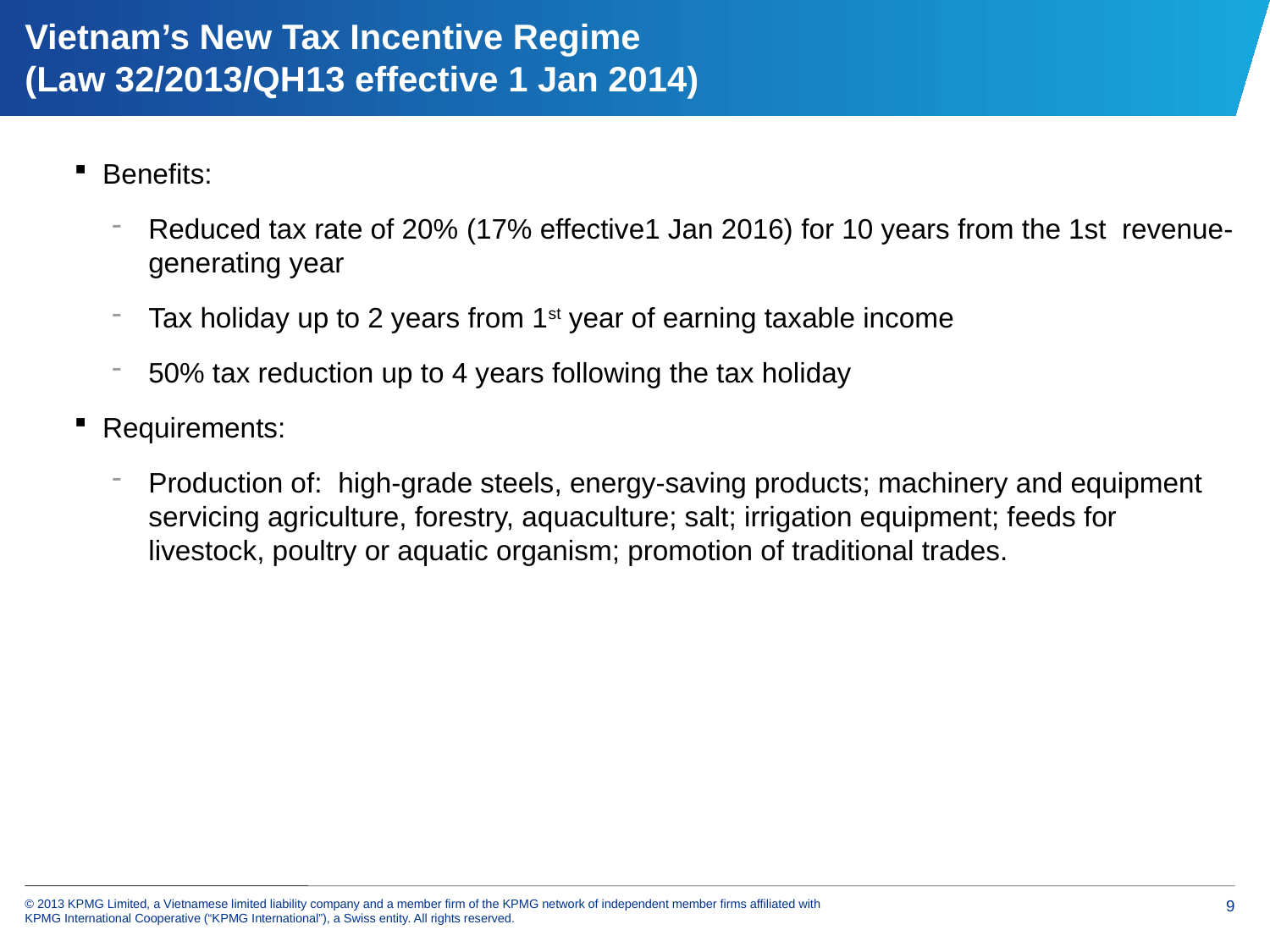

# Vietnam’s New Tax Incentive Regime (Law 32/2013/QH13 effective 1 Jan 2014)
  Benefits:
Reduced tax rate of 20% (17% effective1 Jan 2016) for 10 years from the 1st  revenue-generating year
Tax holiday up to 2 years from 1st year of earning taxable income
50% tax reduction up to 4 years following the tax holiday
  Requirements:
Production of:  high-grade steels, energy-saving products; machinery and equipment servicing agriculture, forestry, aquaculture; salt; irrigation equipment; feeds for livestock, poultry or aquatic organism; promotion of traditional trades.